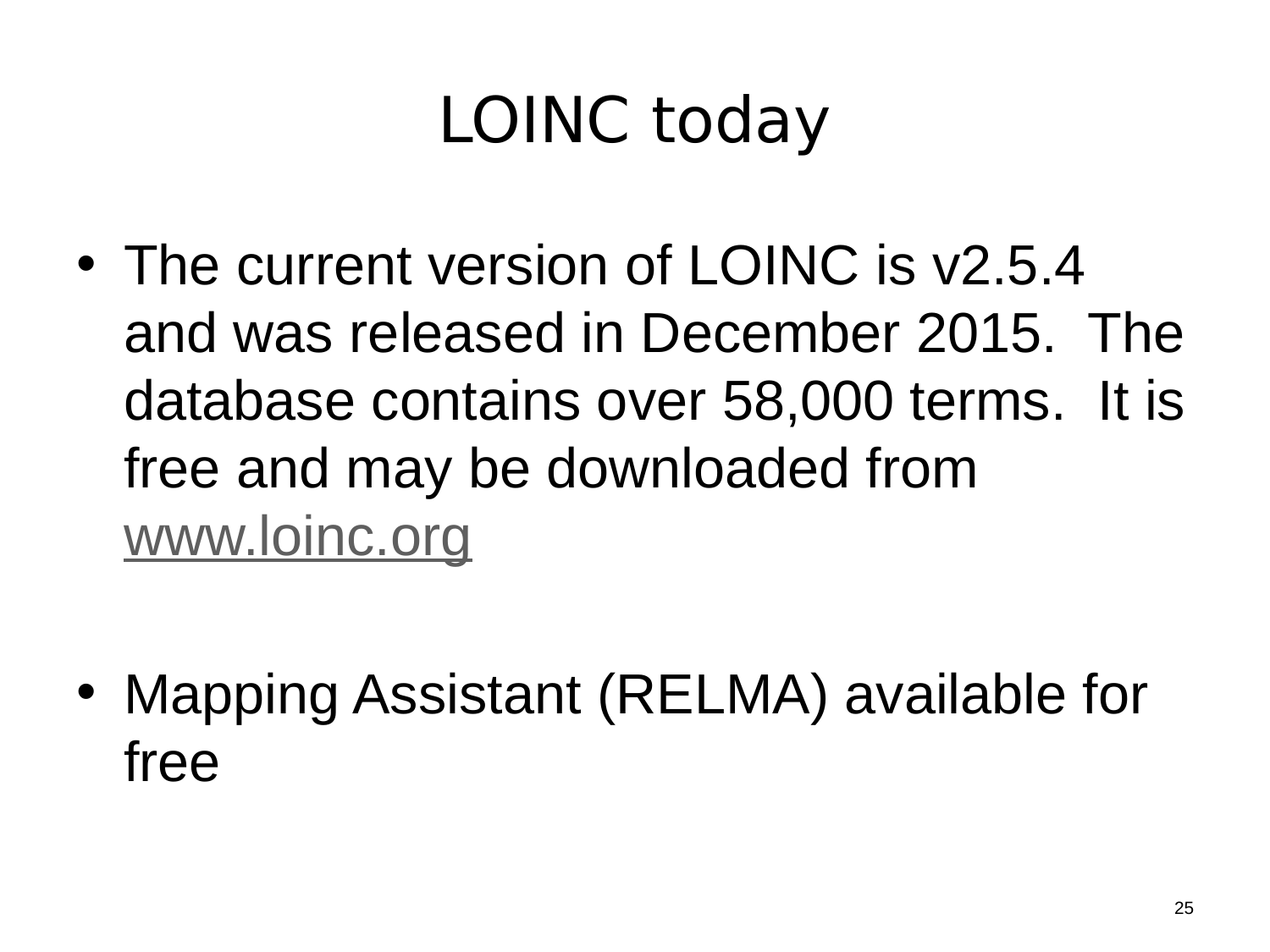

# LOINC today
The current version of LOINC is v2.5.4 and was released in December 2015.  The database contains over 58,000 terms.  It is free and may be downloaded from www.loinc.org

Mapping Assistant (RELMA) available for free

25